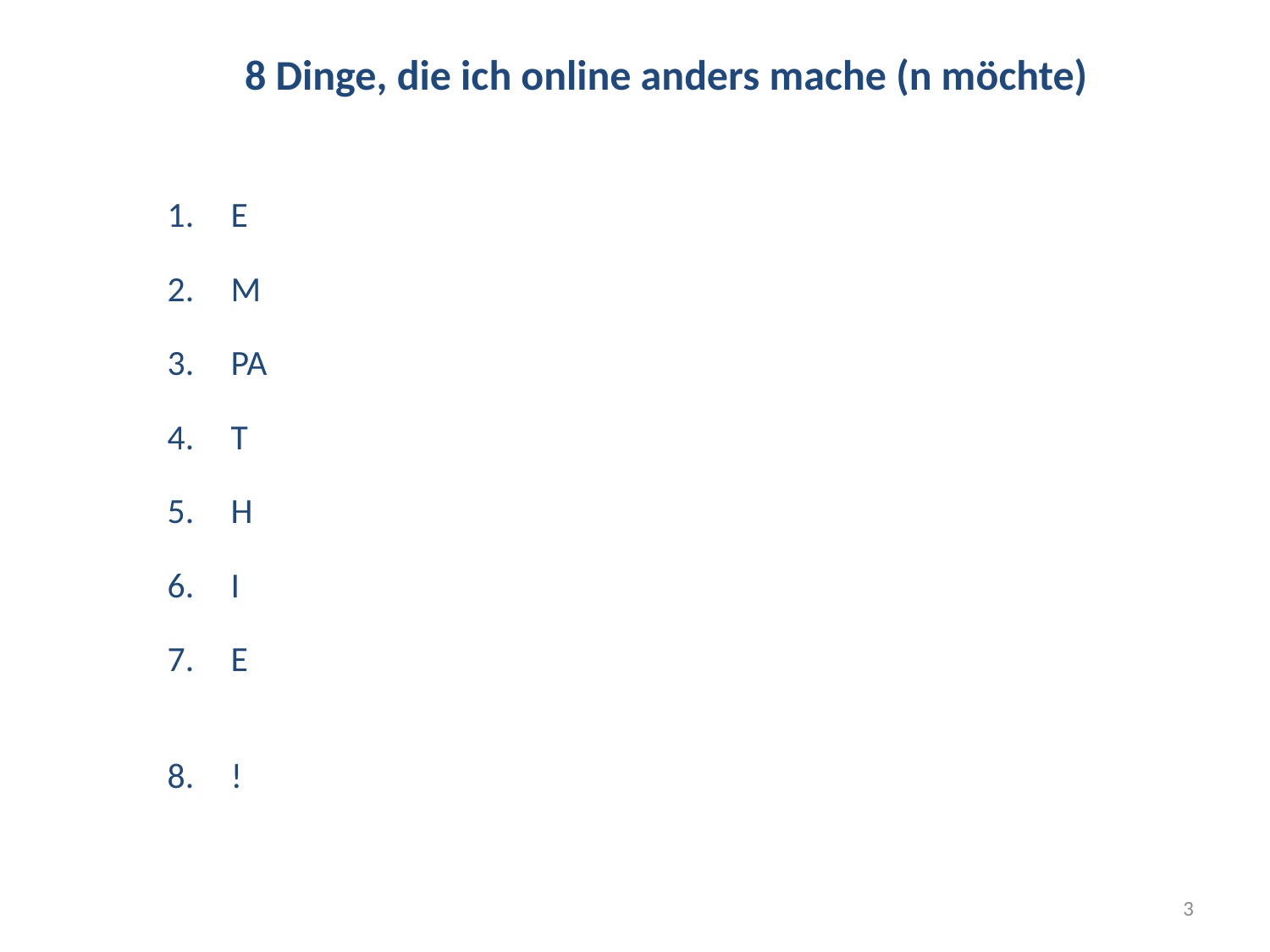

# 8 Dinge, die ich online anders mache (n möchte)
E
M
PA
T
H
I
E
!
3